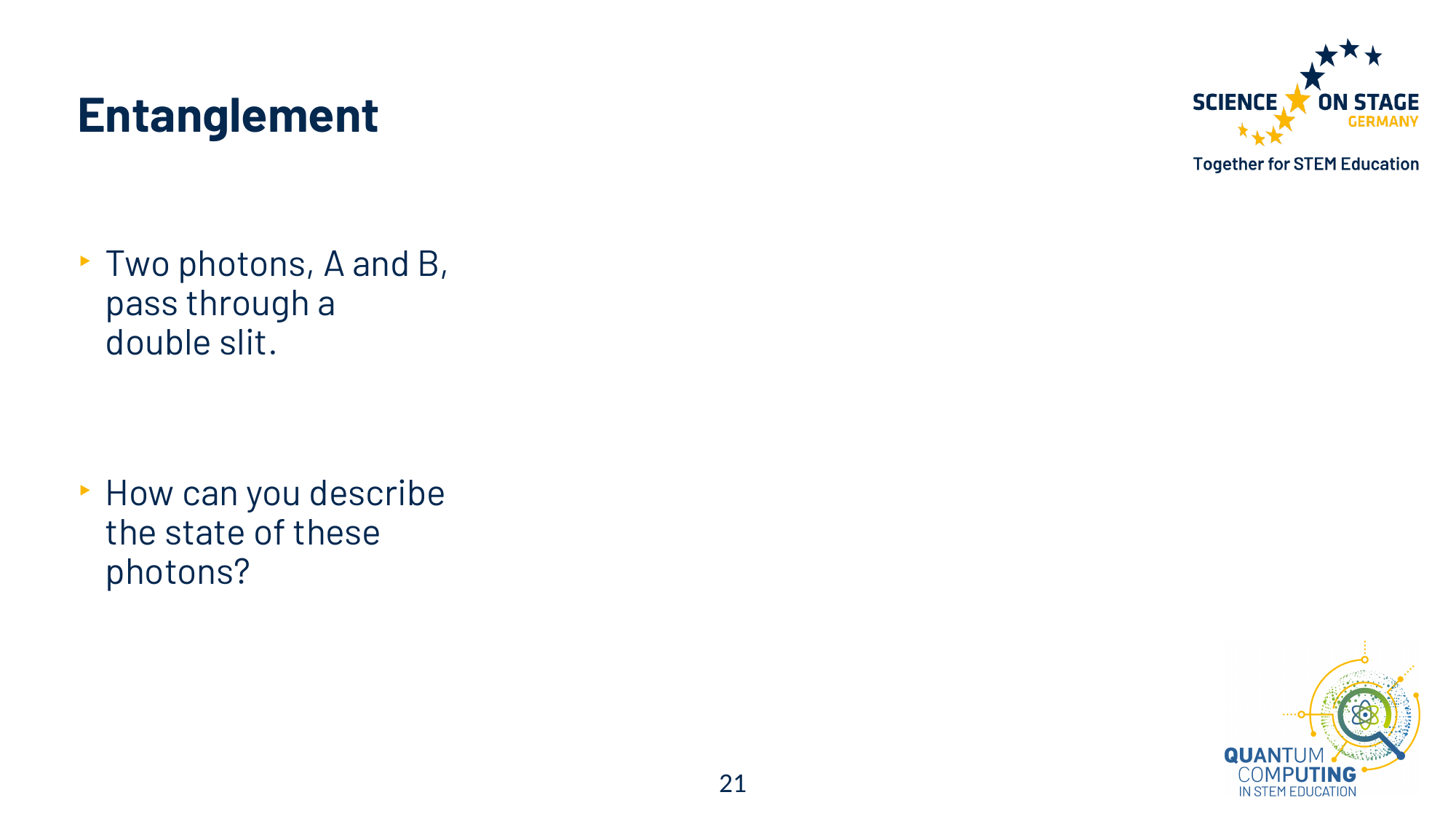

# Entanglement

Two photons, A and B,
pass through a
double slit.
How can you describe
the state of these
photons?